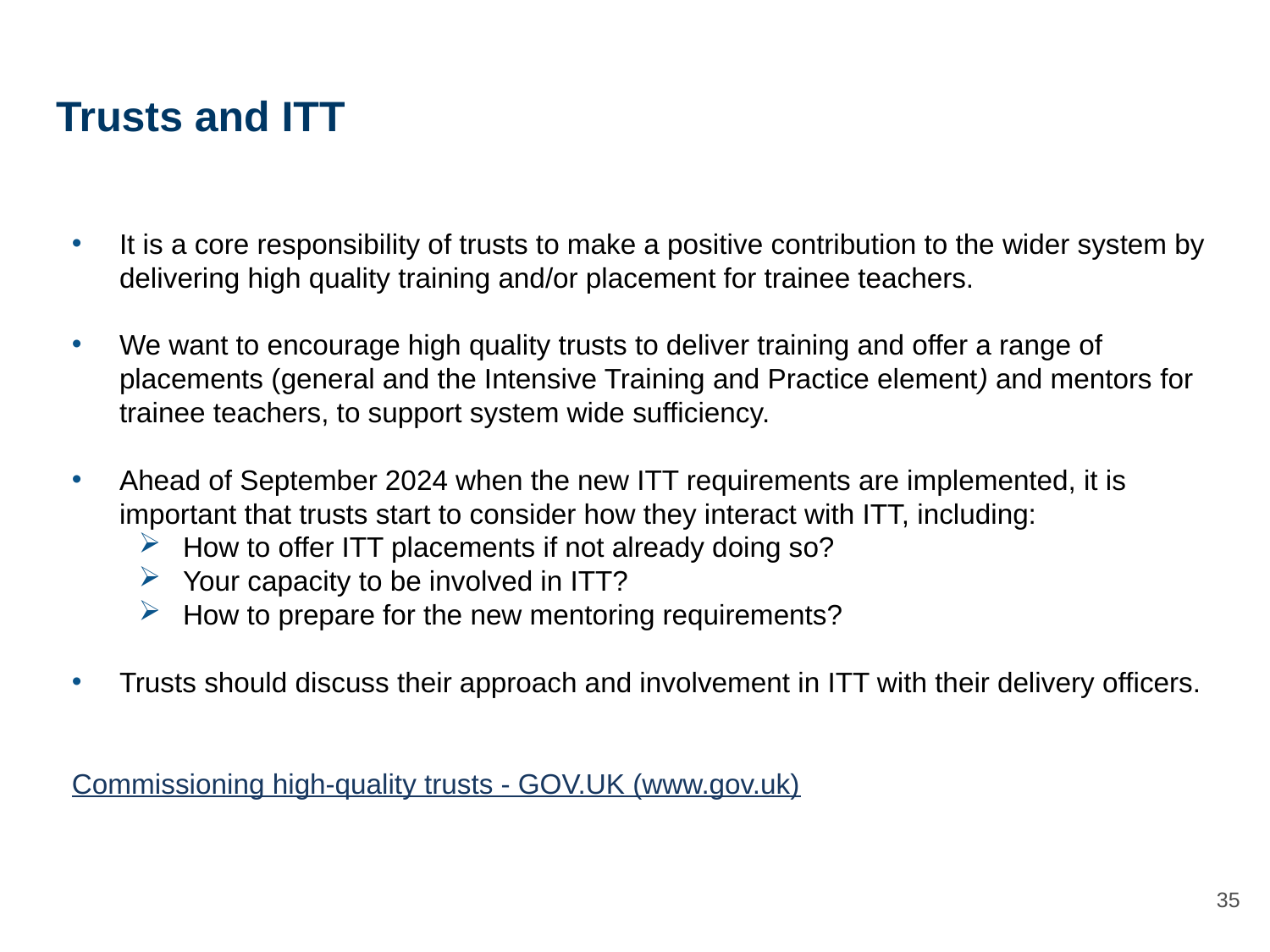

# Trusts and ITT
It is a core responsibility of trusts to make a positive contribution to the wider system by delivering high quality training and/or placement for trainee teachers.

We want to encourage high quality trusts to deliver training and offer a range of placements (general and the Intensive Training and Practice element) and mentors for trainee teachers, to support system wide sufficiency.

Ahead of September 2024 when the new ITT requirements are implemented, it is important that trusts start to consider how they interact with ITT, including:
How to offer ITT placements if not already doing so?
Your capacity to be involved in ITT?
How to prepare for the new mentoring requirements?

Trusts should discuss their approach and involvement in ITT with their delivery officers.

Commissioning high-quality trusts - GOV.UK (www.gov.uk)

35